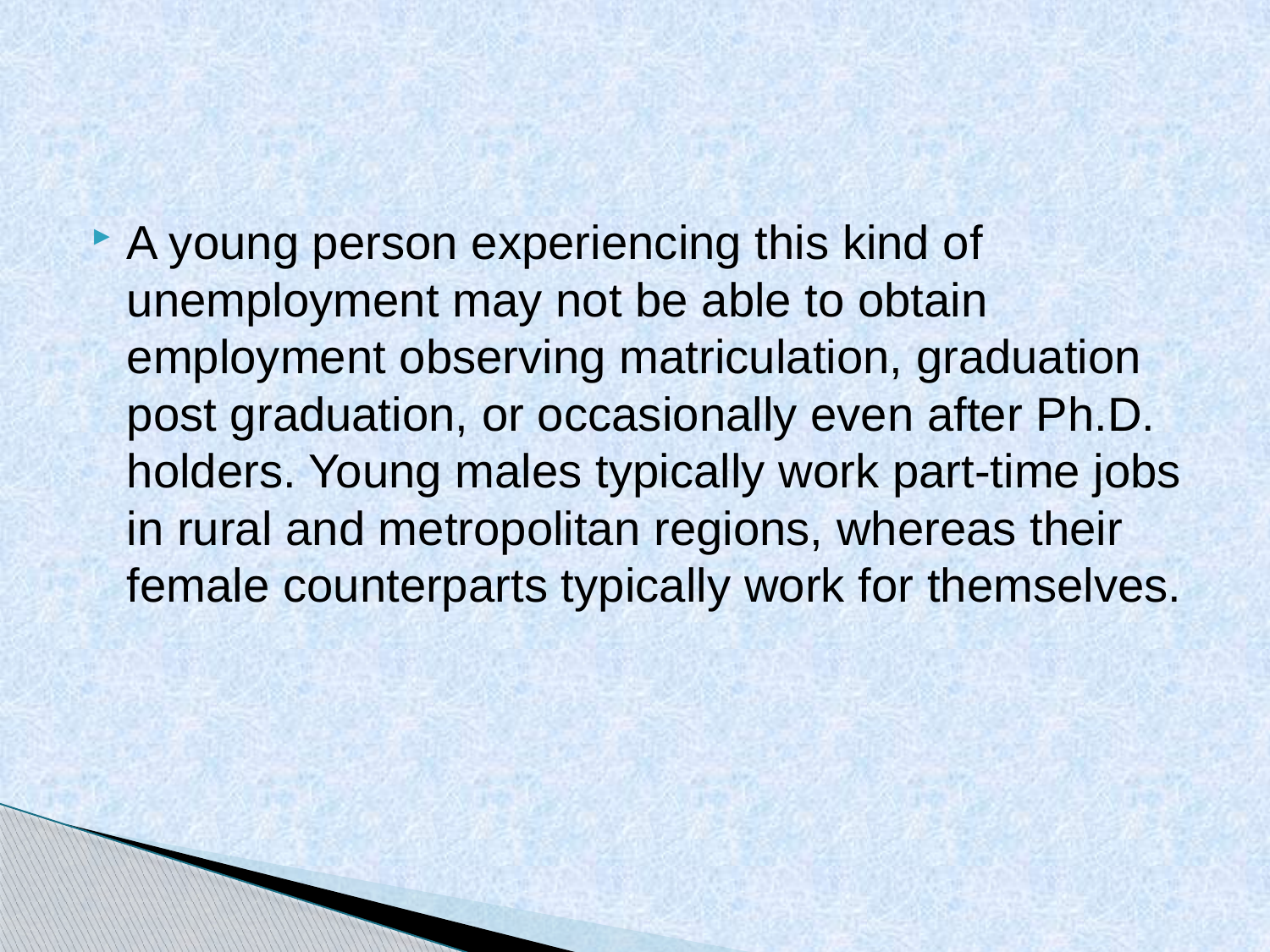

A young person experiencing this kind of unemployment may not be able to obtain employment observing matriculation, graduation post graduation, or occasionally even after Ph.D. holders. Young males typically work part-time jobs in rural and metropolitan regions, whereas their female counterparts typically work for themselves.